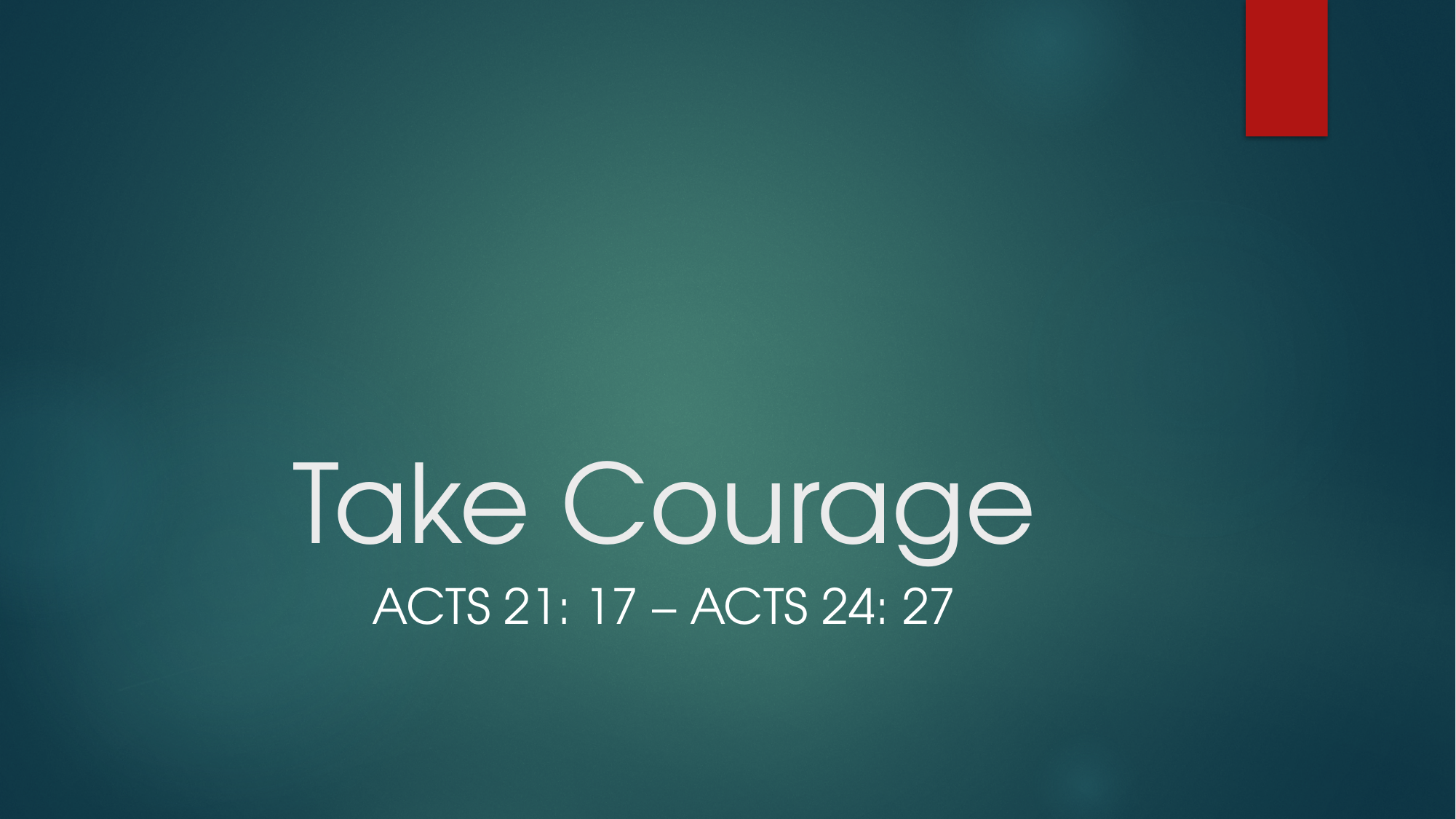

# Take Courage
Acts 21: 17 – Acts 24: 27